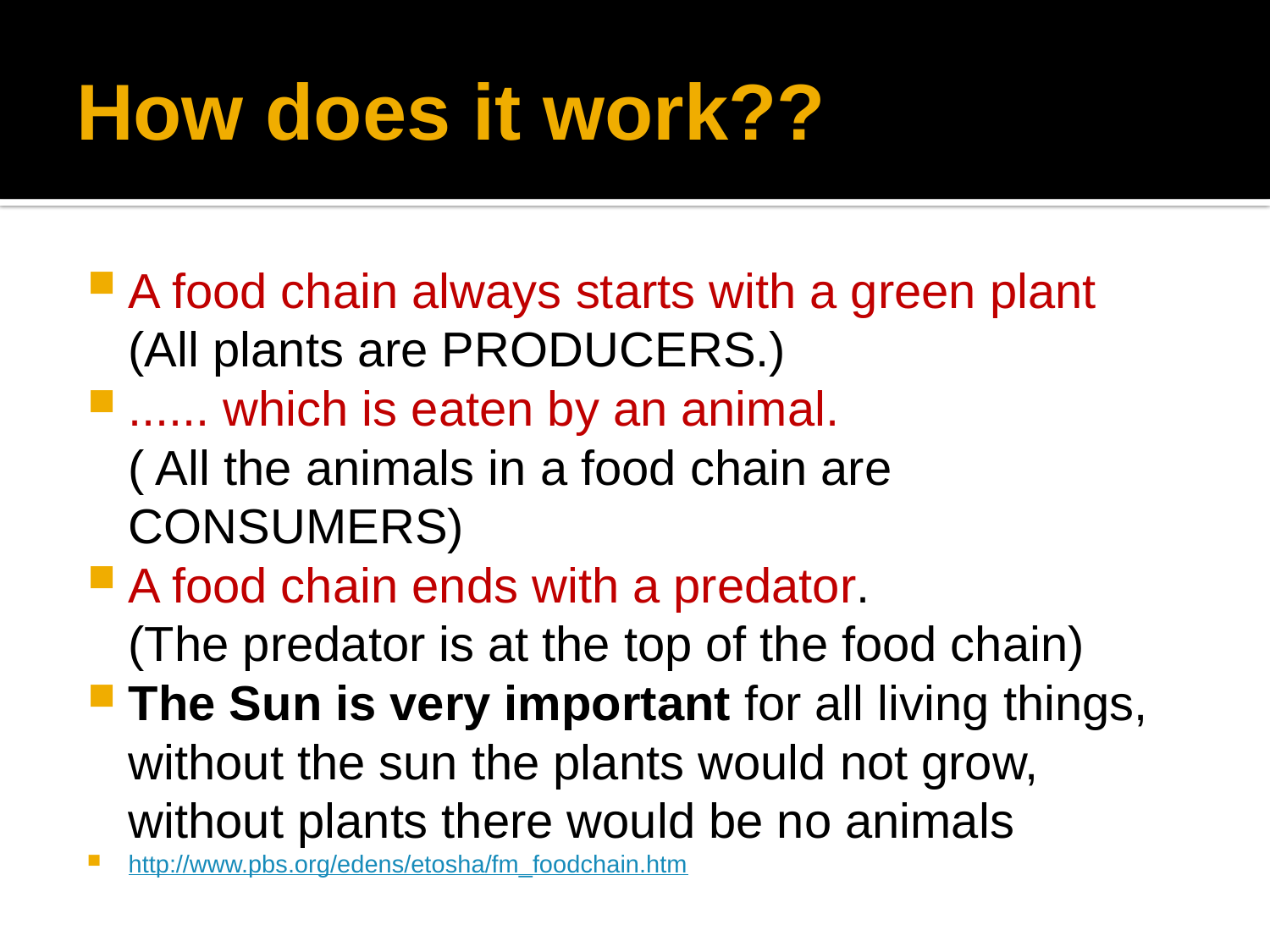

# How does it work??
A food chain always starts with a green plant
(All plants are PRODUCERS.)
...... which is eaten by an animal.
( All the animals in a food chain are CONSUMERS)
A food chain ends with a predator.
(The predator is at the top of the food chain)
The Sun is very important for all living things, without the sun the plants would not grow, without plants there would be no animals
http://www.pbs.org/edens/etosha/fm_foodchain.htm